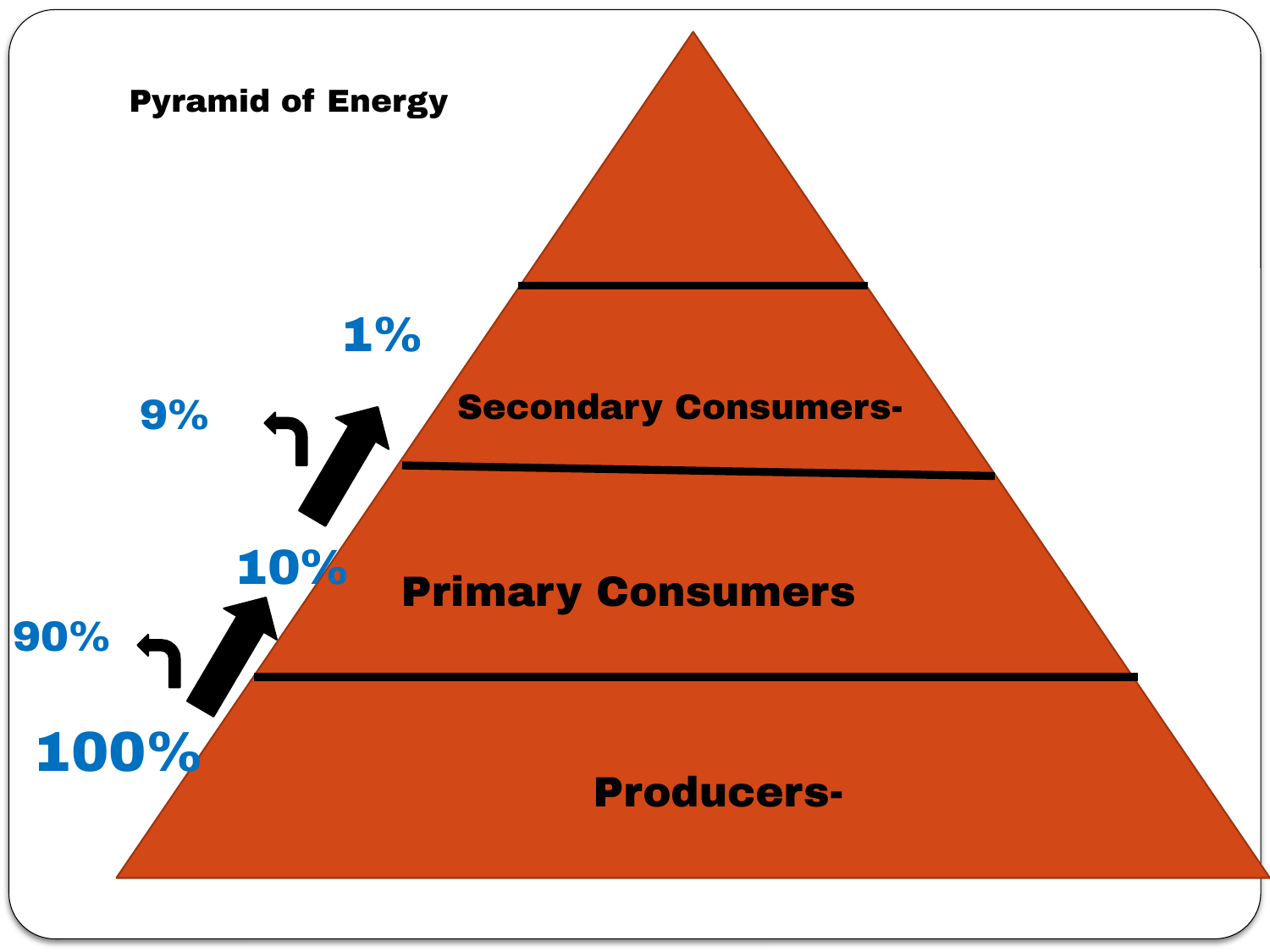

Pyramid of Energy
1%
Secondary Consumers-
9%

10%
Primary Consumers
90%

100%
Producers-